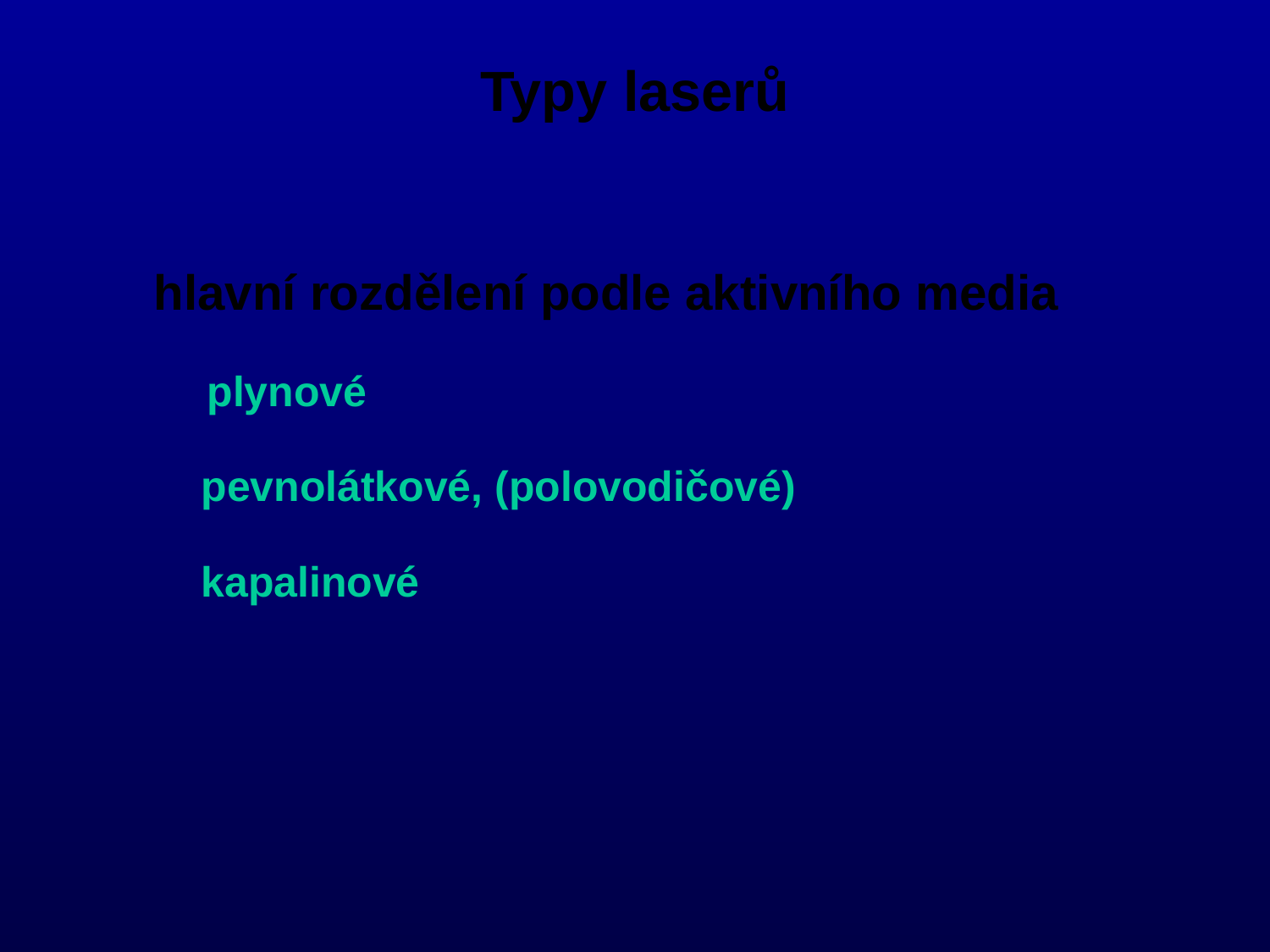

Typy laserů
hlavní rozdělení podle aktivního media
      plynové
    pevnolátkové, (polovodičové)
    kapalinové